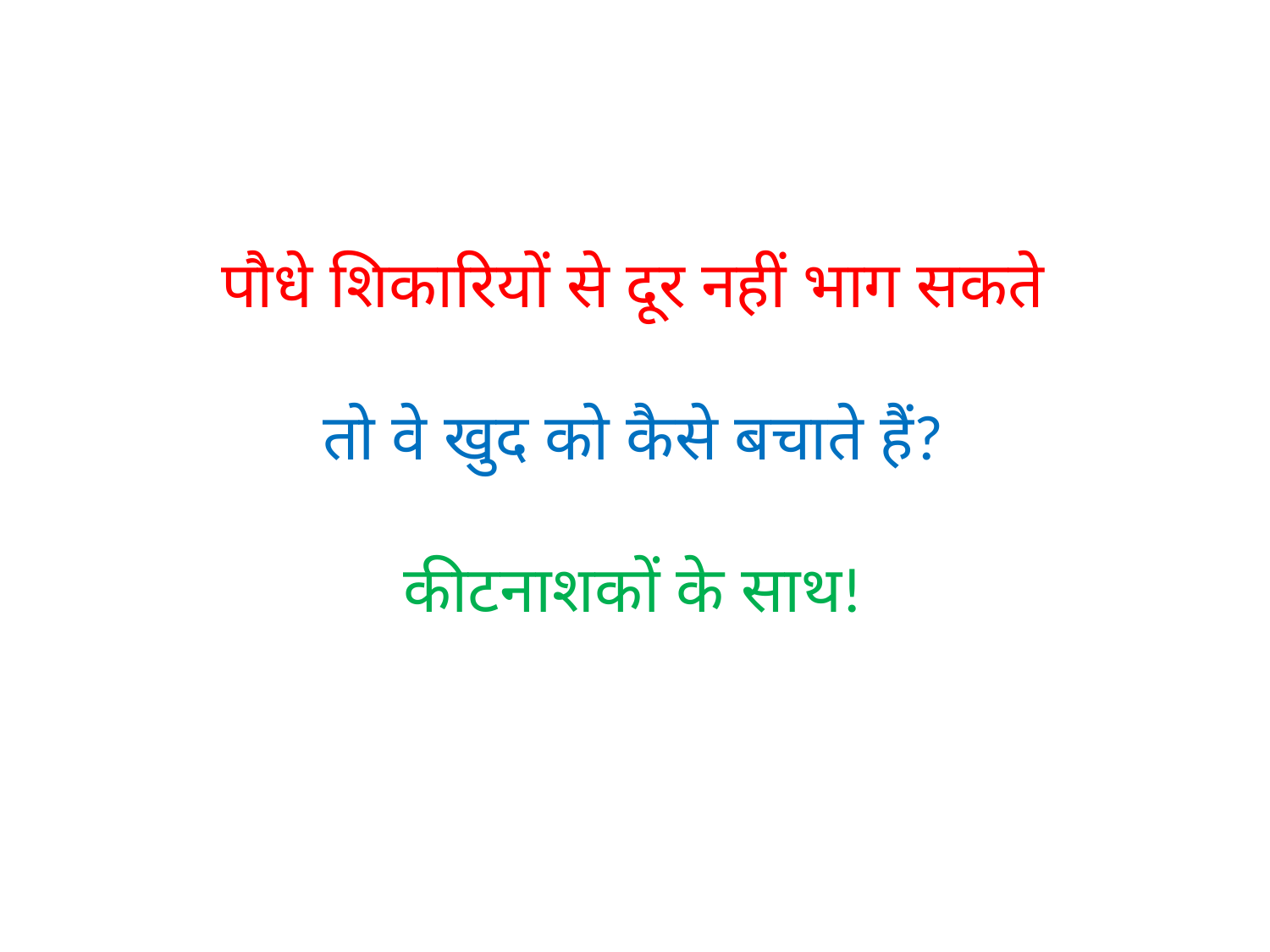

पौधे शिकारियों से दूर नहीं भाग सकते

तो वे खुद को कैसे बचाते हैं?

कीटनाशकों के साथ!